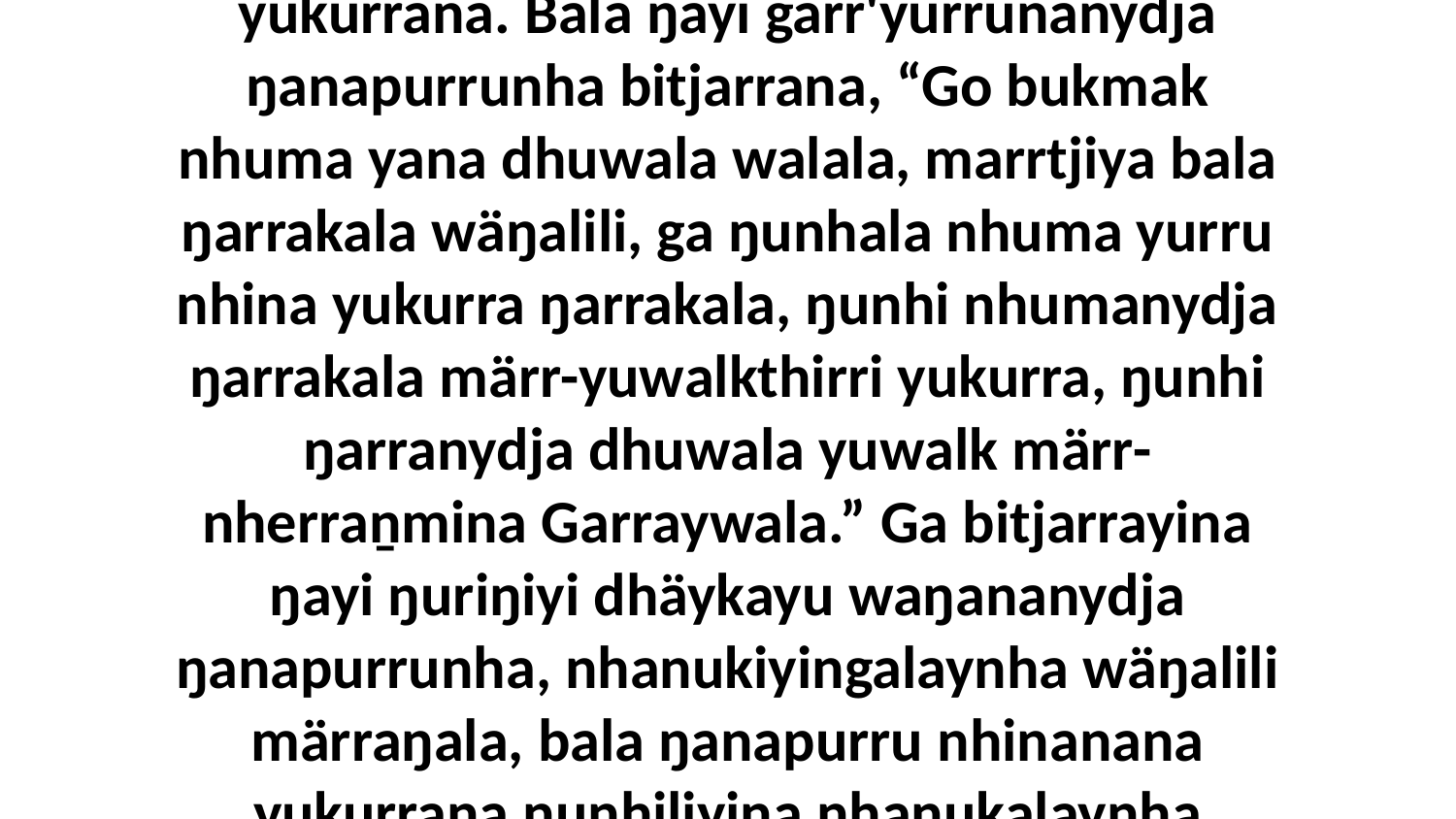

15 Bala ŋayi ŋunhiyi dhäyka ga gurruṯu'mirri walala nhanŋu ḻiya-lupthurrunana yukurrana. Bala ŋayi garr'yurrunanydja ŋanapurrunha bitjarrana, “Go bukmak nhuma yana dhuwala walala, marrtjiya bala ŋarrakala wäŋalili, ga ŋunhala nhuma yurru nhina yukurra ŋarrakala, ŋunhi nhumanydja ŋarrakala märr-yuwalkthirri yukurra, ŋunhi ŋarranydja dhuwala yuwalk märr-nherraṉmina Garraywala.” Ga bitjarrayina ŋayi ŋuriŋiyi dhäykayu waŋananydja ŋanapurrunha, nhanukiyingalaynha wäŋalili märraŋala, bala ŋanapurru nhinanana yukurrana ŋunhiliyina nhanukalaynha wäŋaŋura.Ŋunhala Bilipaynydja wäŋaŋura walala ḻoḻulilina galkara Bolnha ga Djälatjnha